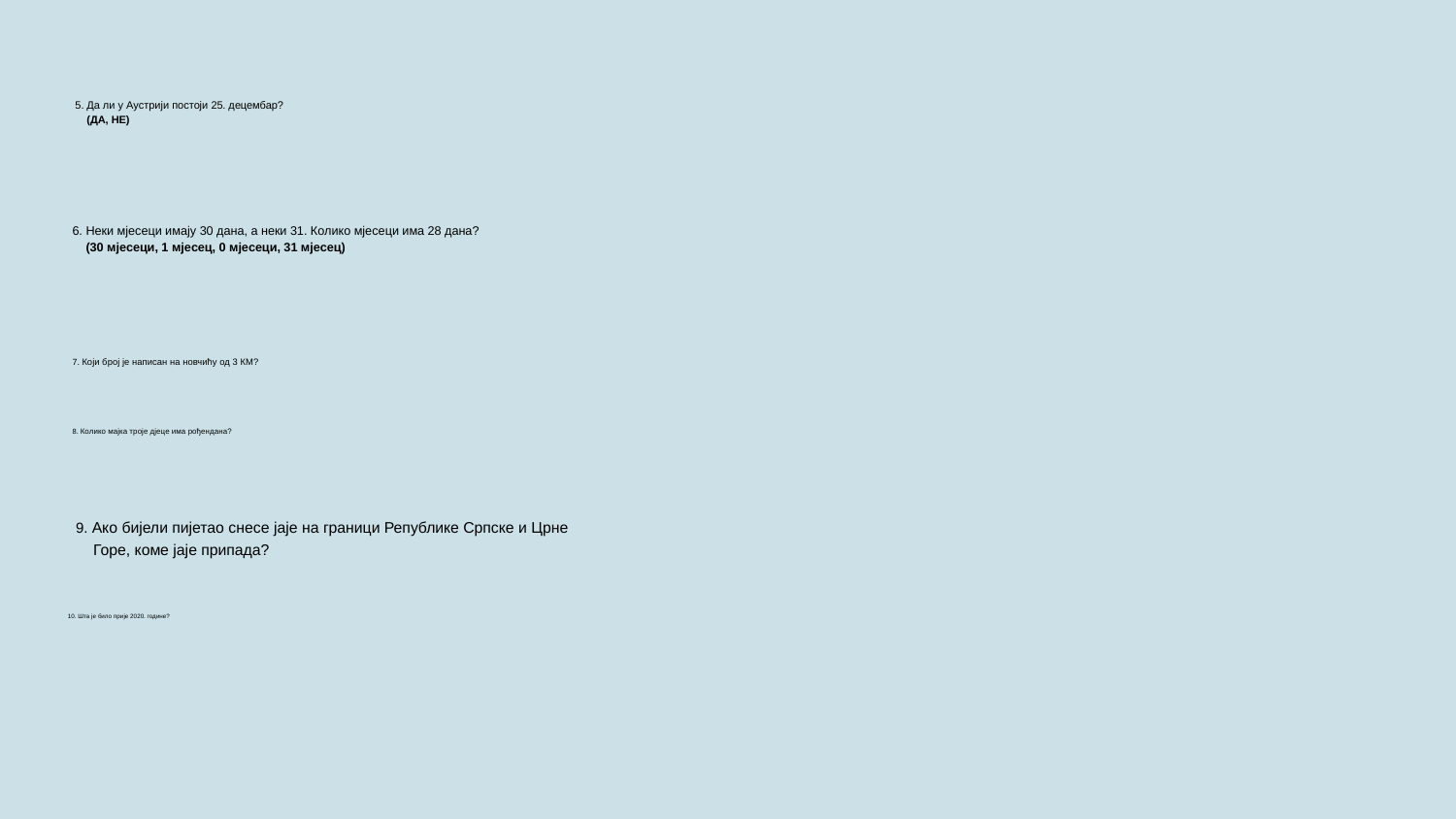

5. Да ли у Аустрији постоји 25. децембар?
    (ДА, НЕ)

6. Неки мјесеци имају 30 дана, а неки 31. Колико мјесеци има 28 дана?
    (30 мјесеци, 1 мјесец, 0 мјесеци, 31 мјесец)

7. Који број је написан на новчићу од 3 КМ?

8. Колико мајка троје дјеце има рођендана?

9. Ако бијели пијетао снесе јаје на граници Републике Српске и Црне
    Горе, коме јаје припада?

10. Шта је било прије 2020. године?